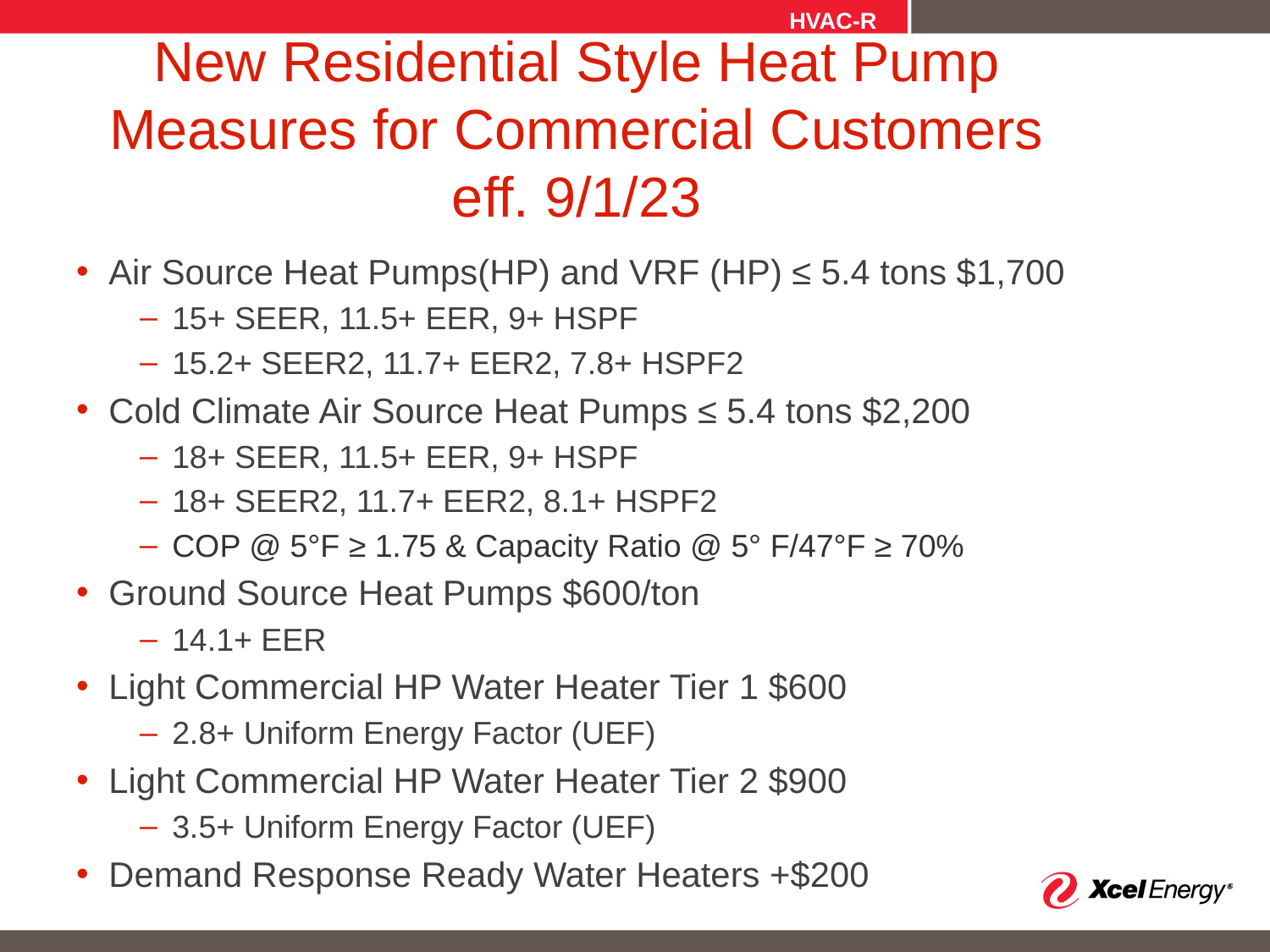

HVAC-R
# New Residential Style Heat Pump Measures for Commercial Customers eff. 9/1/23
Air Source Heat Pumps(HP) and VRF (HP) ≤ 5.4 tons $1,700
15+ SEER, 11.5+ EER, 9+ HSPF
15.2+ SEER2, 11.7+ EER2, 7.8+ HSPF2
Cold Climate Air Source Heat Pumps ≤ 5.4 tons $2,200
18+ SEER, 11.5+ EER, 9+ HSPF
18+ SEER2, 11.7+ EER2, 8.1+ HSPF2
COP @ 5°F ≥ 1.75 & Capacity Ratio @ 5° F/47°F ≥ 70%
Ground Source Heat Pumps $600/ton
14.1+ EER
Light Commercial HP Water Heater Tier 1 $600
2.8+ Uniform Energy Factor (UEF)
Light Commercial HP Water Heater Tier 2 $900
3.5+ Uniform Energy Factor (UEF)
Demand Response Ready Water Heaters +$200